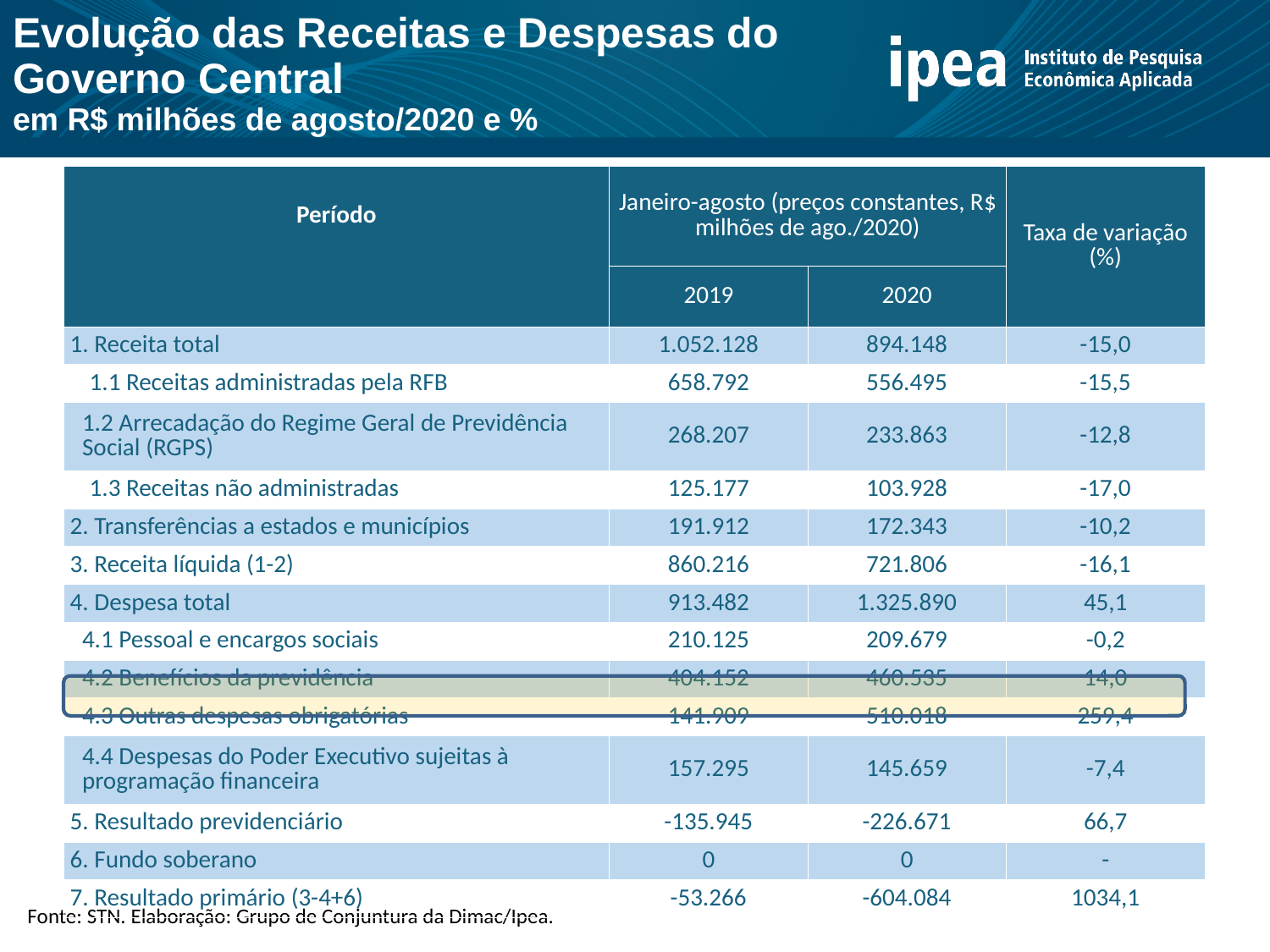

Evolução das Receitas e Despesas do Governo Central
em R$ milhões de agosto/2020 e %
| Período | Janeiro-agosto (preços constantes, R$ milhões de ago./2020) |  | Taxa de variação (%) |
| --- | --- | --- | --- |
|  | 2019 | 2020 |  |
| 1. Receita total | 1.052.128 | 894.148 | -15,0 |
| 1.1 Receitas administradas pela RFB | 658.792 | 556.495 | -15,5 |
| 1.2 Arrecadação do Regime Geral de Previdência Social (RGPS) | 268.207 | 233.863 | -12,8 |
| 1.3 Receitas não administradas | 125.177 | 103.928 | -17,0 |
| 2. Transferências a estados e municípios | 191.912 | 172.343 | -10,2 |
| 3. Receita líquida (1-2) | 860.216 | 721.806 | -16,1 |
| 4. Despesa total | 913.482 | 1.325.890 | 45,1 |
| 4.1 Pessoal e encargos sociais | 210.125 | 209.679 | -0,2 |
| 4.2 Benefícios da previdência | 404.152 | 460.535 | 14,0 |
| 4.3 Outras despesas obrigatórias | 141.909 | 510.018 | 259,4 |
| 4.4 Despesas do Poder Executivo sujeitas à programação financeira | 157.295 | 145.659 | -7,4 |
| 5. Resultado previdenciário | -135.945 | -226.671 | 66,7 |
| 6. Fundo soberano | 0 | 0 | - |
| 7. Resultado primário (3-4+6) | -53.266 | -604.084 | 1034,1 |

Fonte: STN. Elaboração: Grupo de Conjuntura da Dimac/Ipea.